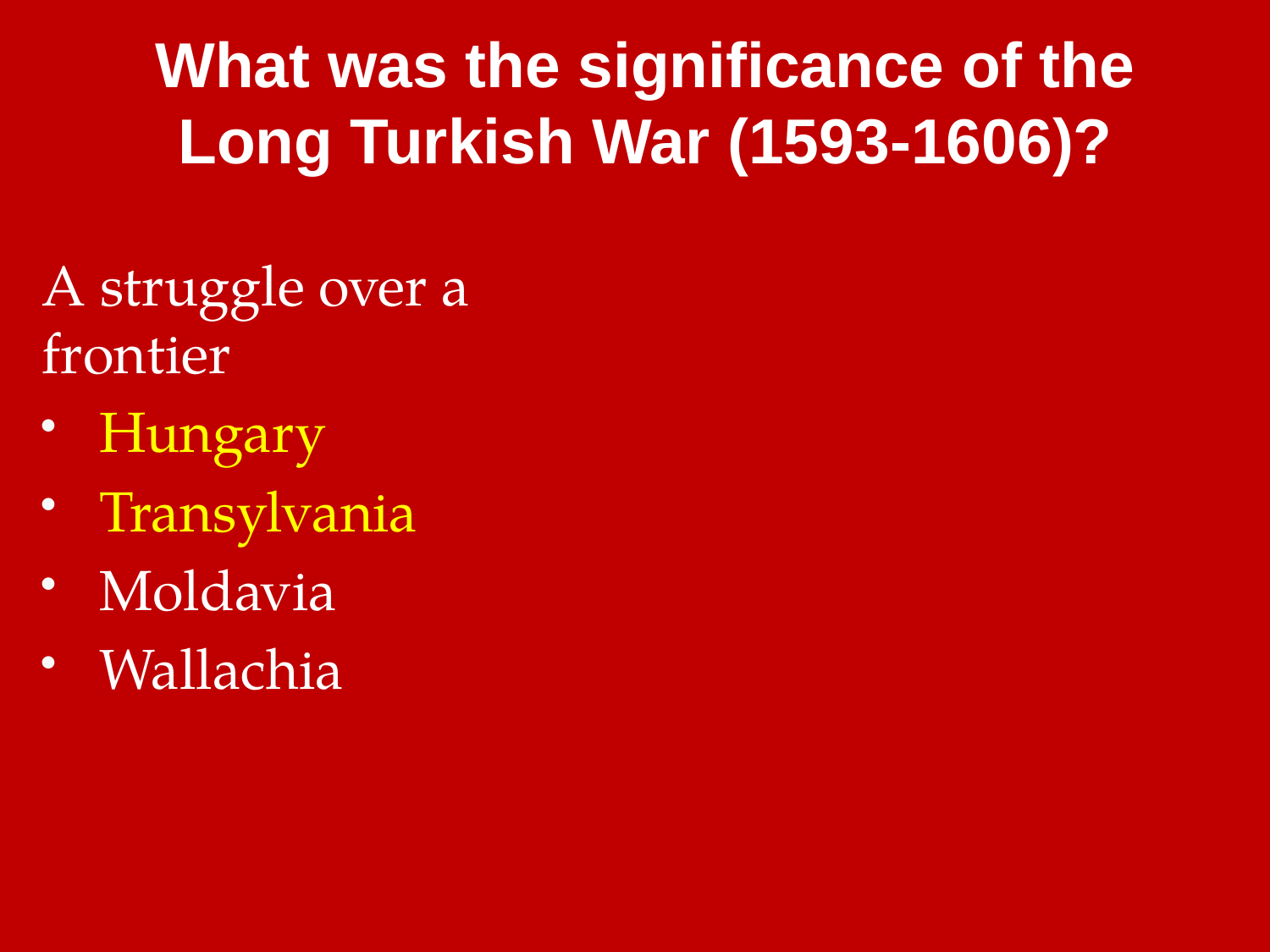

# What was the significance of the Long Turkish War (1593-1606)?
A struggle over a frontier
Hungary
Transylvania
Moldavia
Wallachia